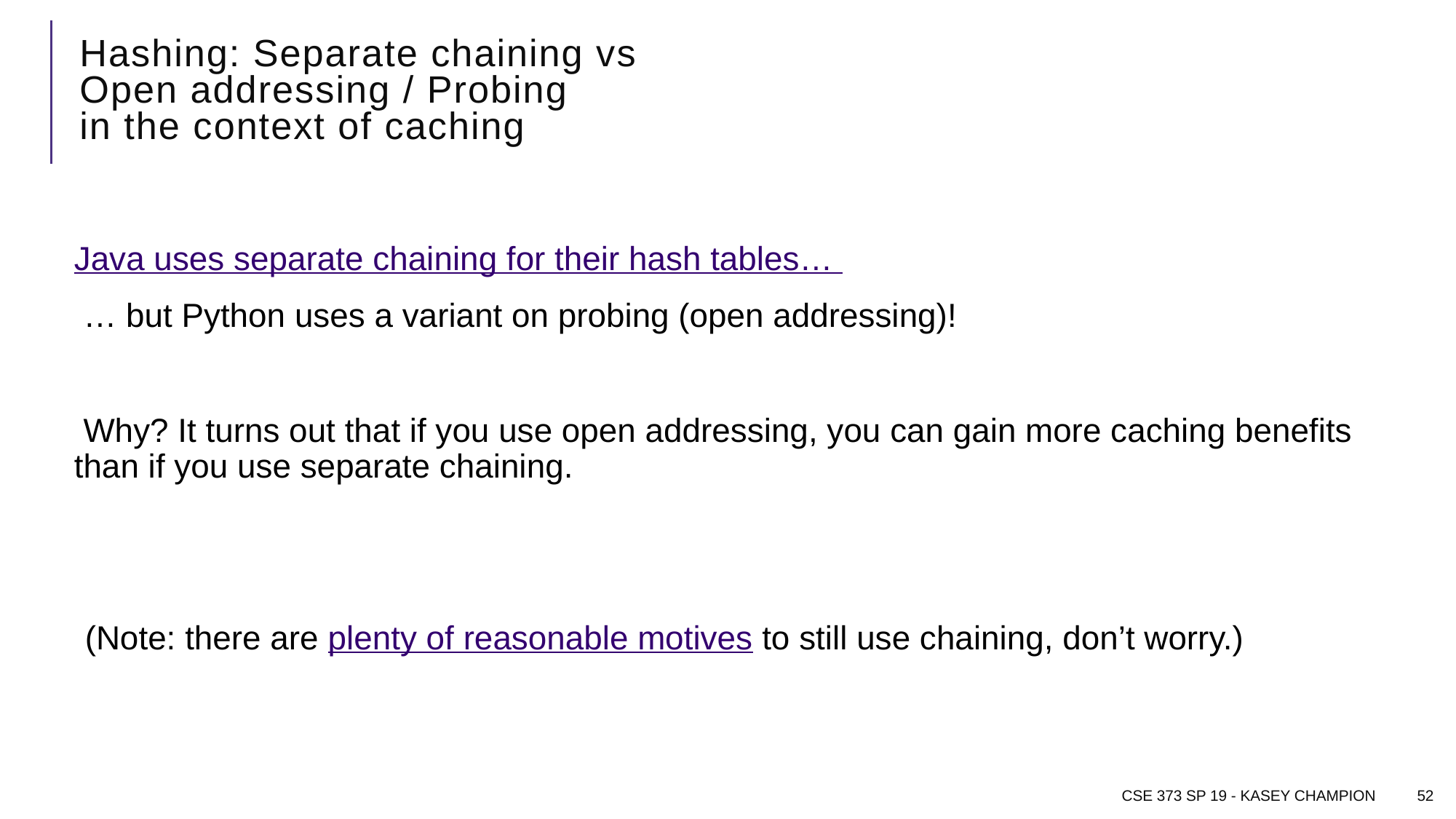

# Hashing: Separate chaining vs Open addressing / Probing in the context of caching

Java uses separate chaining for their hash tables…
 … but Python uses a variant on probing (open addressing)!

 Why? It turns out that if you use open addressing, you can gain more caching benefits than if you use separate chaining.

(Note: there are plenty of reasonable motives to still use chaining, don’t worry.)
CSE 373 SP 19 - Kasey Champion
52